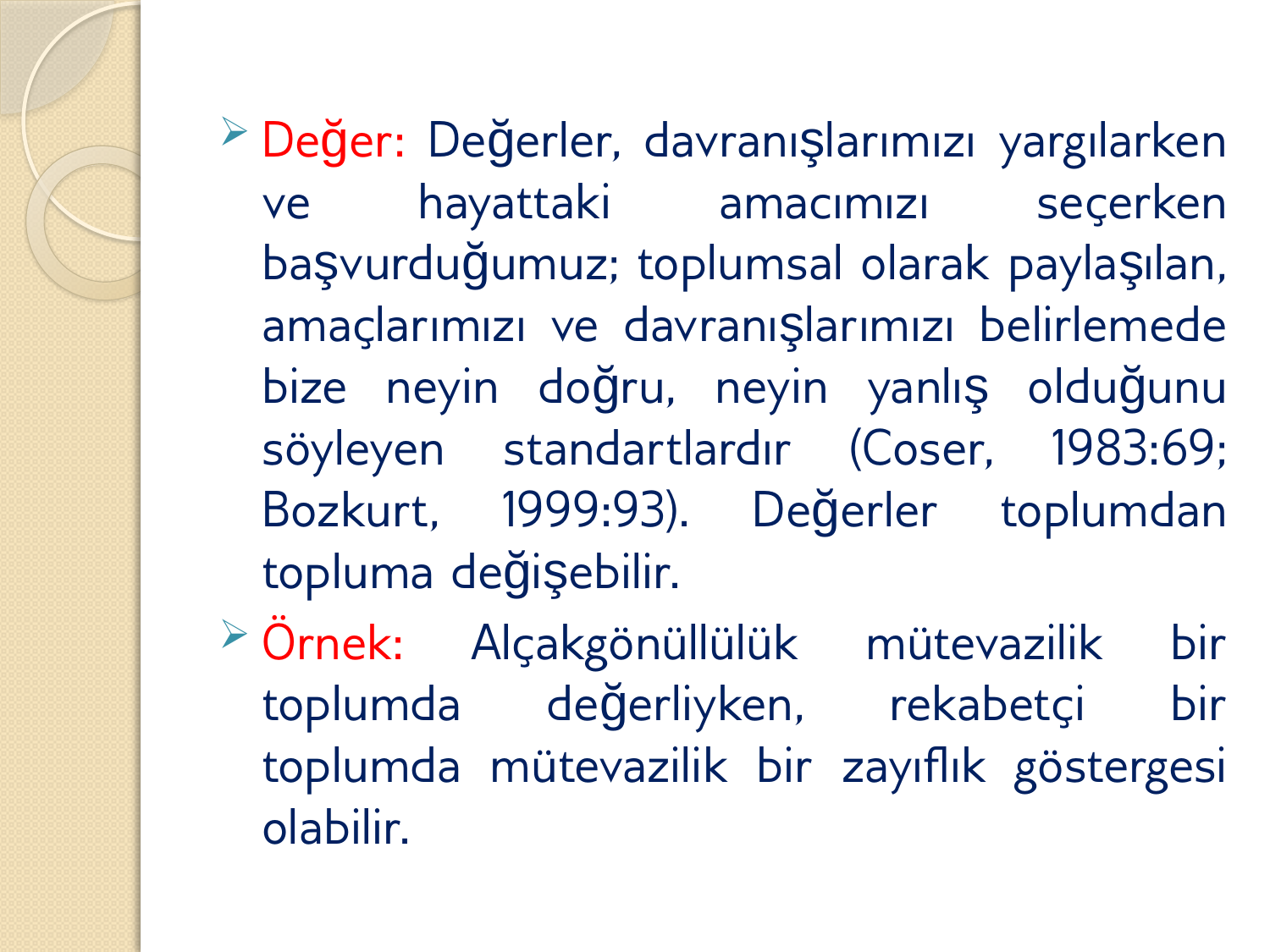

Değer: Değerler, davranışlarımızı yargılarken ve hayattaki amacımızı seçerken başvurduğumuz; toplumsal olarak paylaşılan, amaçlarımızı ve davranışlarımızı belirlemede bize neyin doğru, neyin yanlış olduğunu söyleyen standartlardır (Coser, 1983:69; Bozkurt, 1999:93). Değerler toplumdan topluma değişebilir.
Örnek: Alçakgönüllülük mütevazilik bir toplumda değerliyken, rekabetçi bir toplumda mütevazilik bir zayıflık göstergesi olabilir.